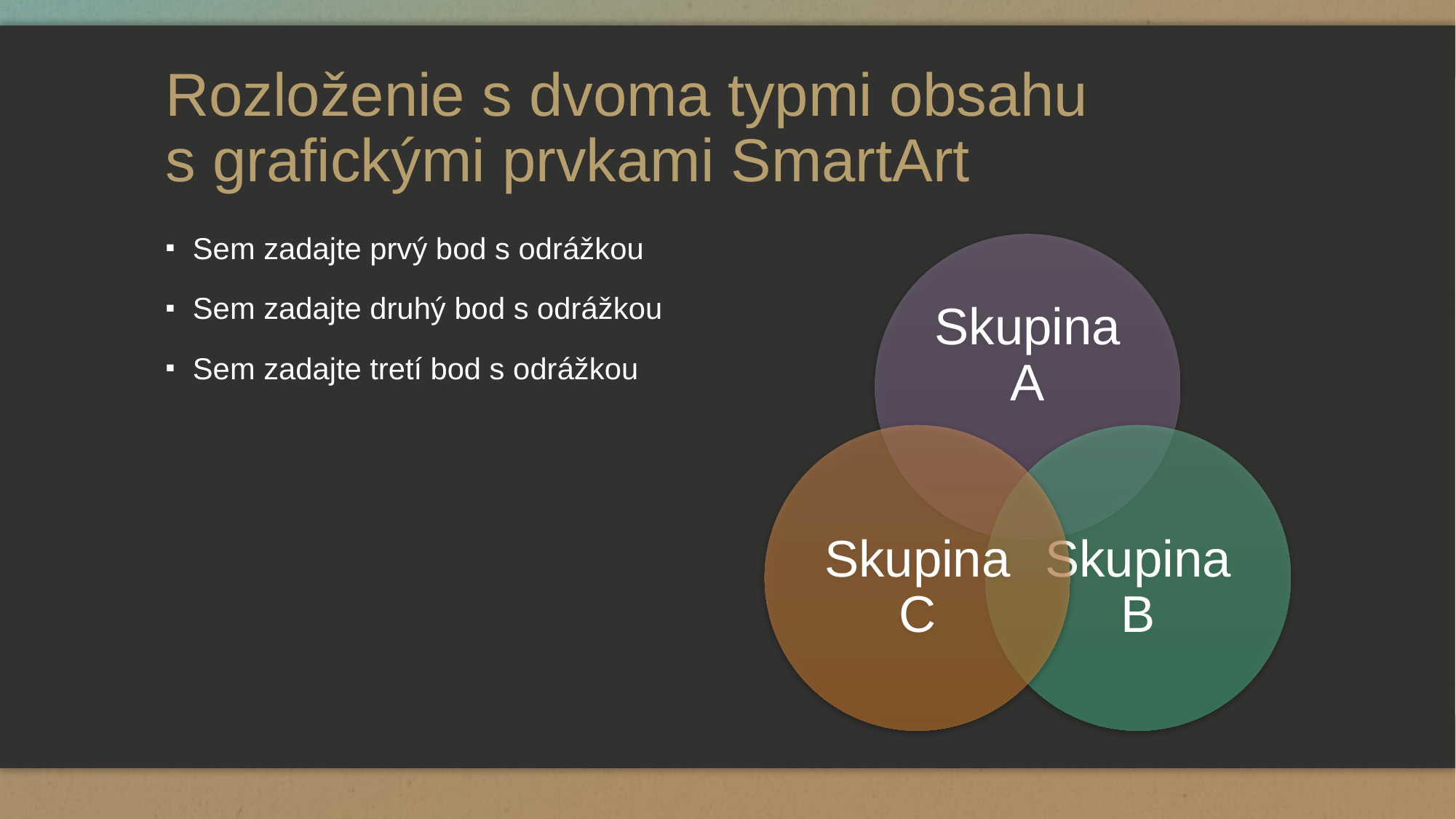

# Rozloženie s dvoma typmi obsahu s grafickými prvkami SmartArt
Sem zadajte prvý bod s odrážkou
Sem zadajte druhý bod s odrážkou
Sem zadajte tretí bod s odrážkou
Skupina A
Skupina B
Skupina C